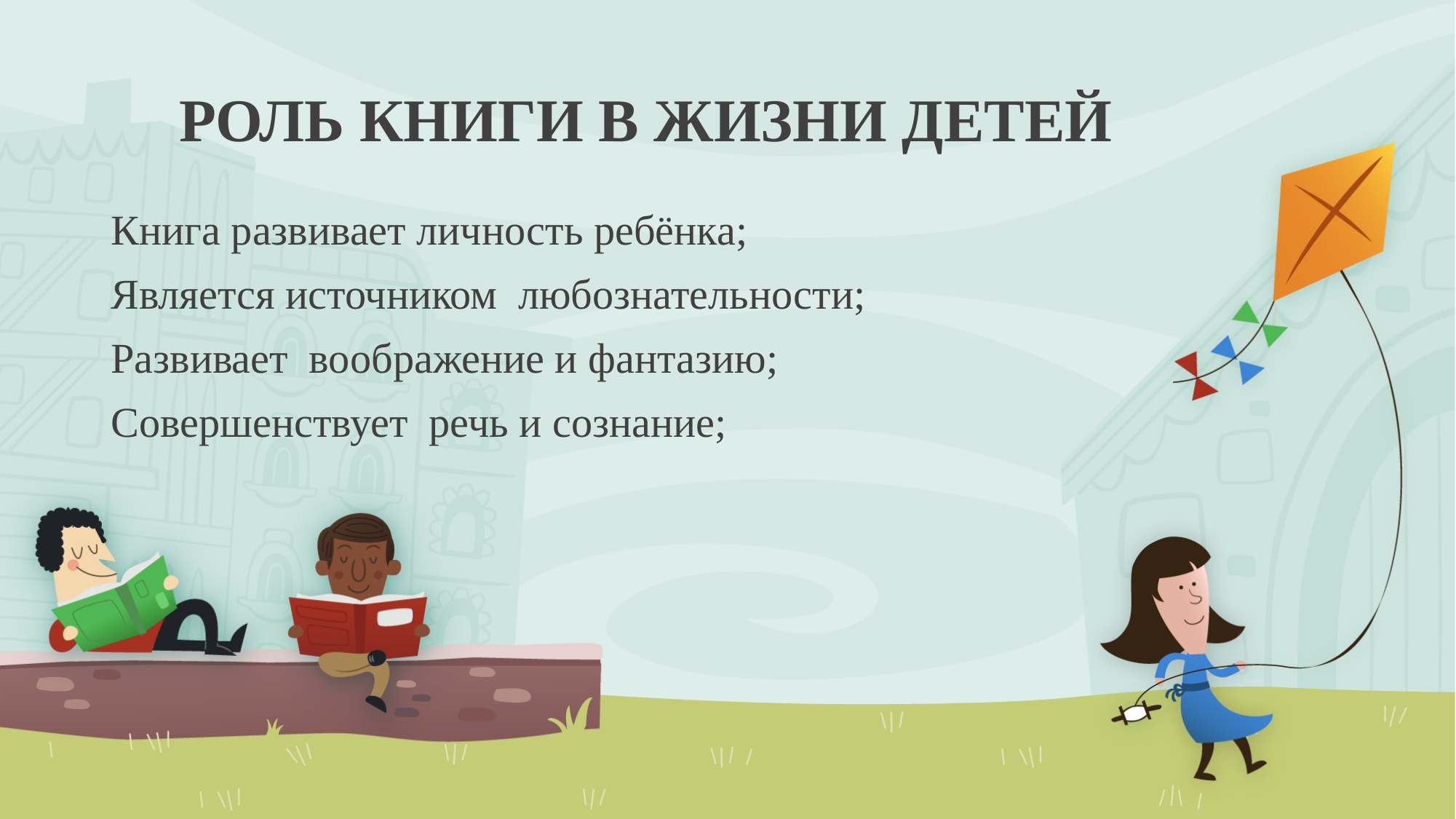

# РОЛЬ КНИГИ В ЖИЗНИ ДЕТЕЙ
Книга развивает личность ребёнка;
Является источником  любознательности;
Развивает  воображение и фантазию;
Совершенствует  речь и сознание;